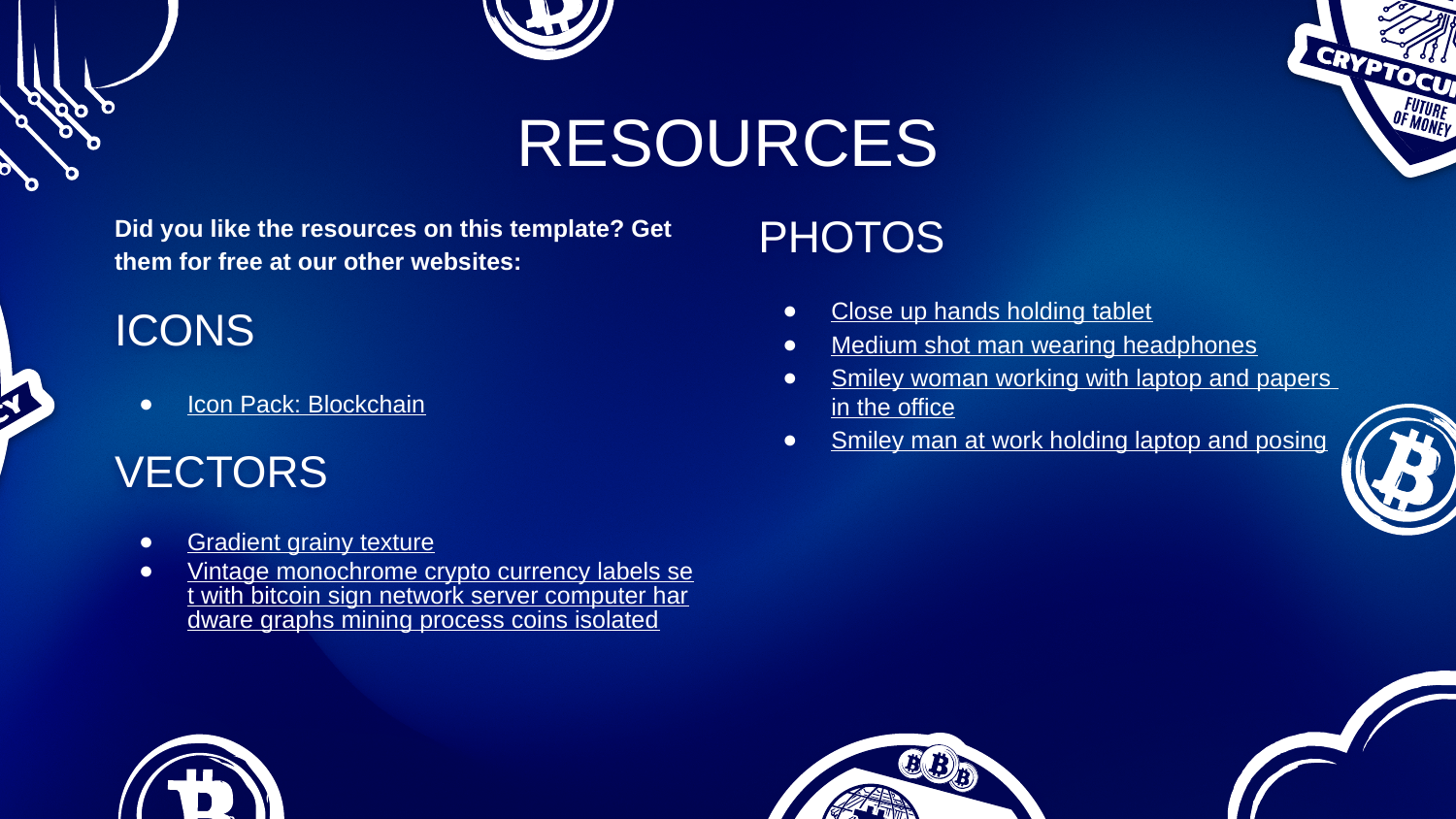

# RESOURCES
Did you like the resources on this template? Get them for free at our other websites:
PHOTOS

Close up hands holding tablet
Medium shot man wearing headphones
Smiley woman working with laptop and papers in the office
Smiley man at work holding laptop and posing
ICONS
Icon Pack: Blockchain
VECTORS
Gradient grainy texture
Vintage monochrome crypto currency labels set with bitcoin sign network server computer hardware graphs mining process coins isolated